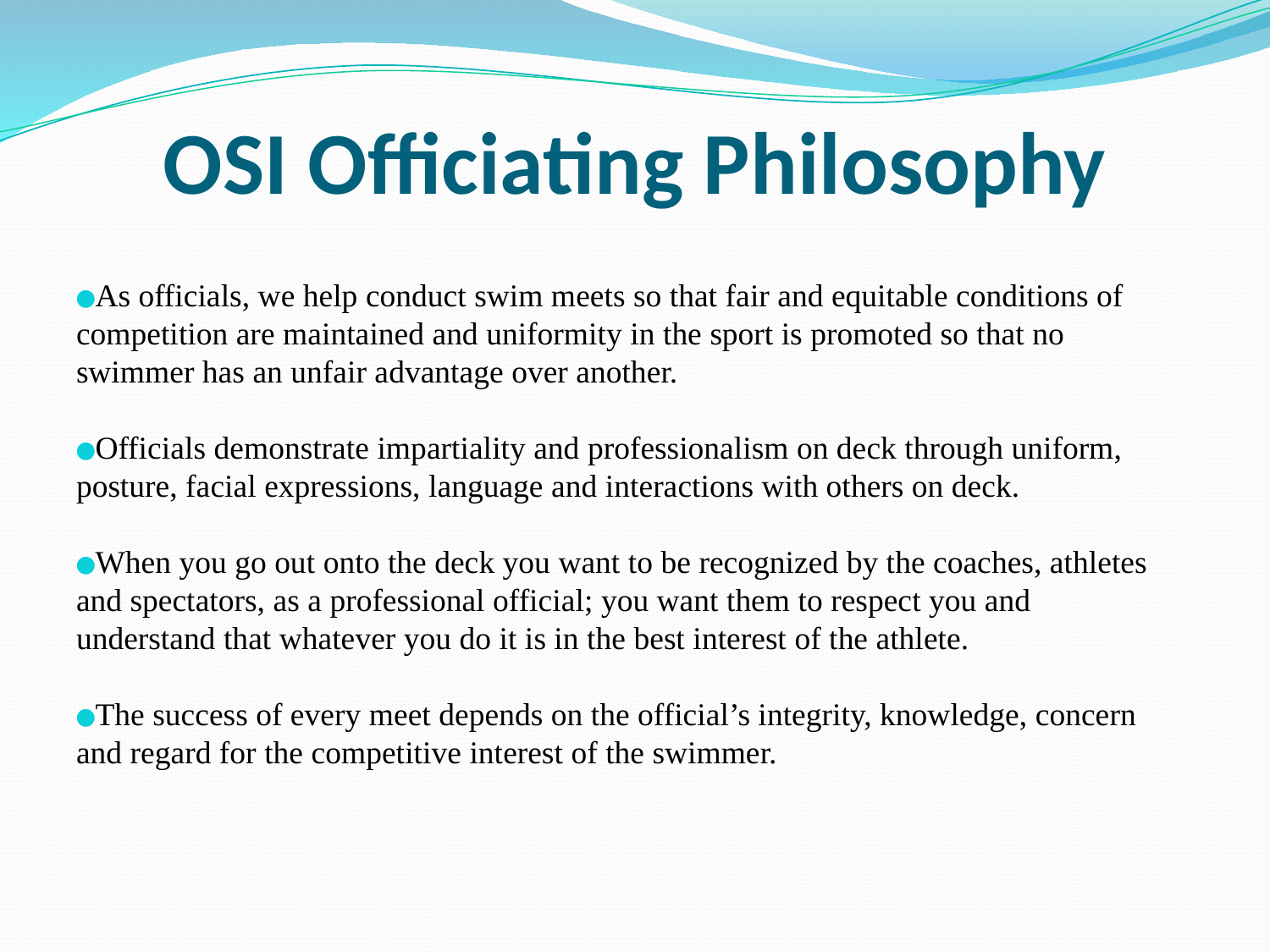

# OSI Officiating Philosophy
As officials, we help conduct swim meets so that fair and equitable conditions of competition are maintained and uniformity in the sport is promoted so that no swimmer has an unfair advantage over another.

Officials demonstrate impartiality and professionalism on deck through uniform, posture, facial expressions, language and interactions with others on deck.

When you go out onto the deck you want to be recognized by the coaches, athletes and spectators, as a professional official; you want them to respect you and understand that whatever you do it is in the best interest of the athlete.

The success of every meet depends on the official’s integrity, knowledge, concern and regard for the competitive interest of the swimmer.